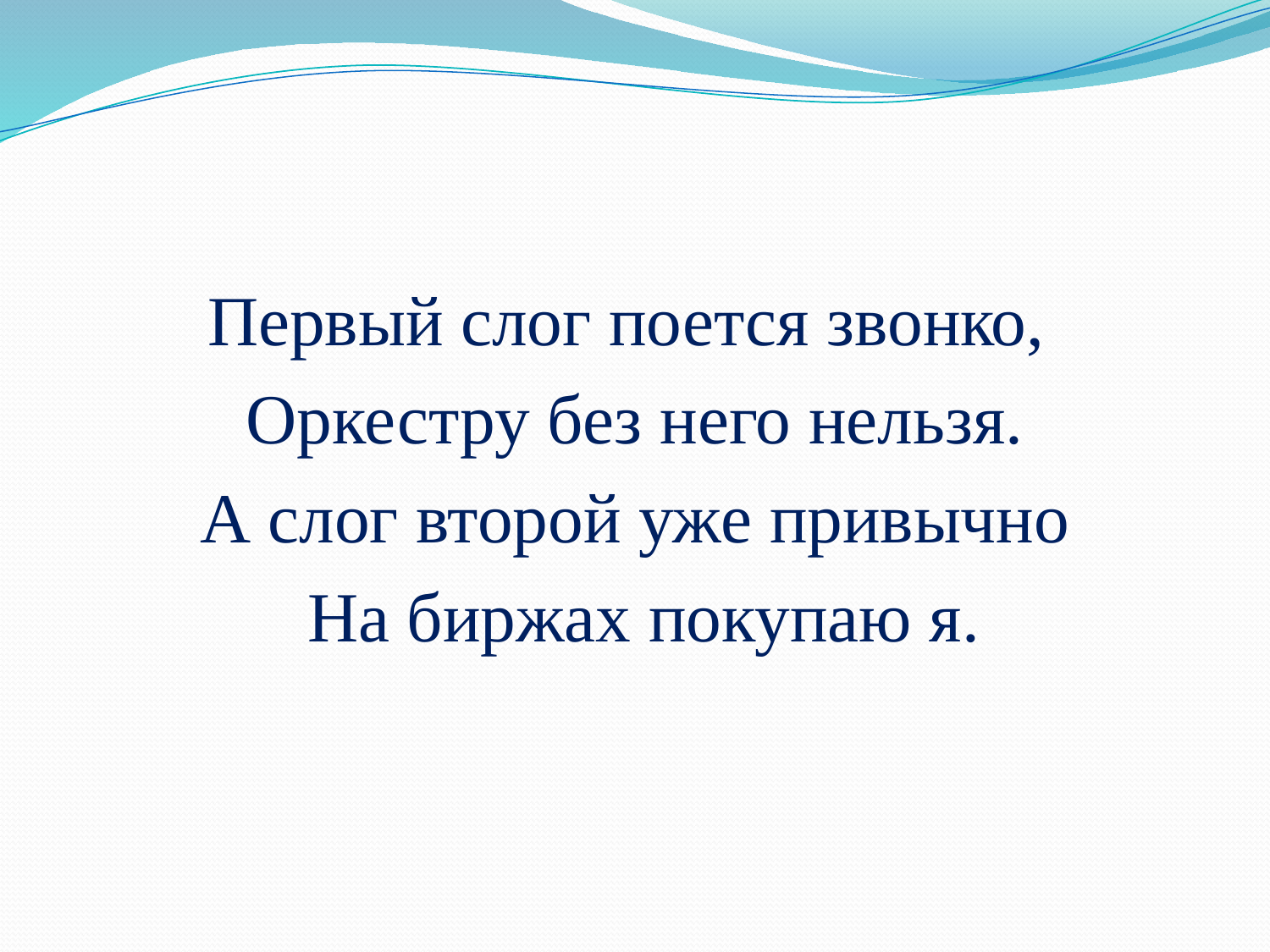

Первый слог поется звонко,
Оркестру без него нельзя.
А слог второй уже привычно
 На биржах покупаю я.